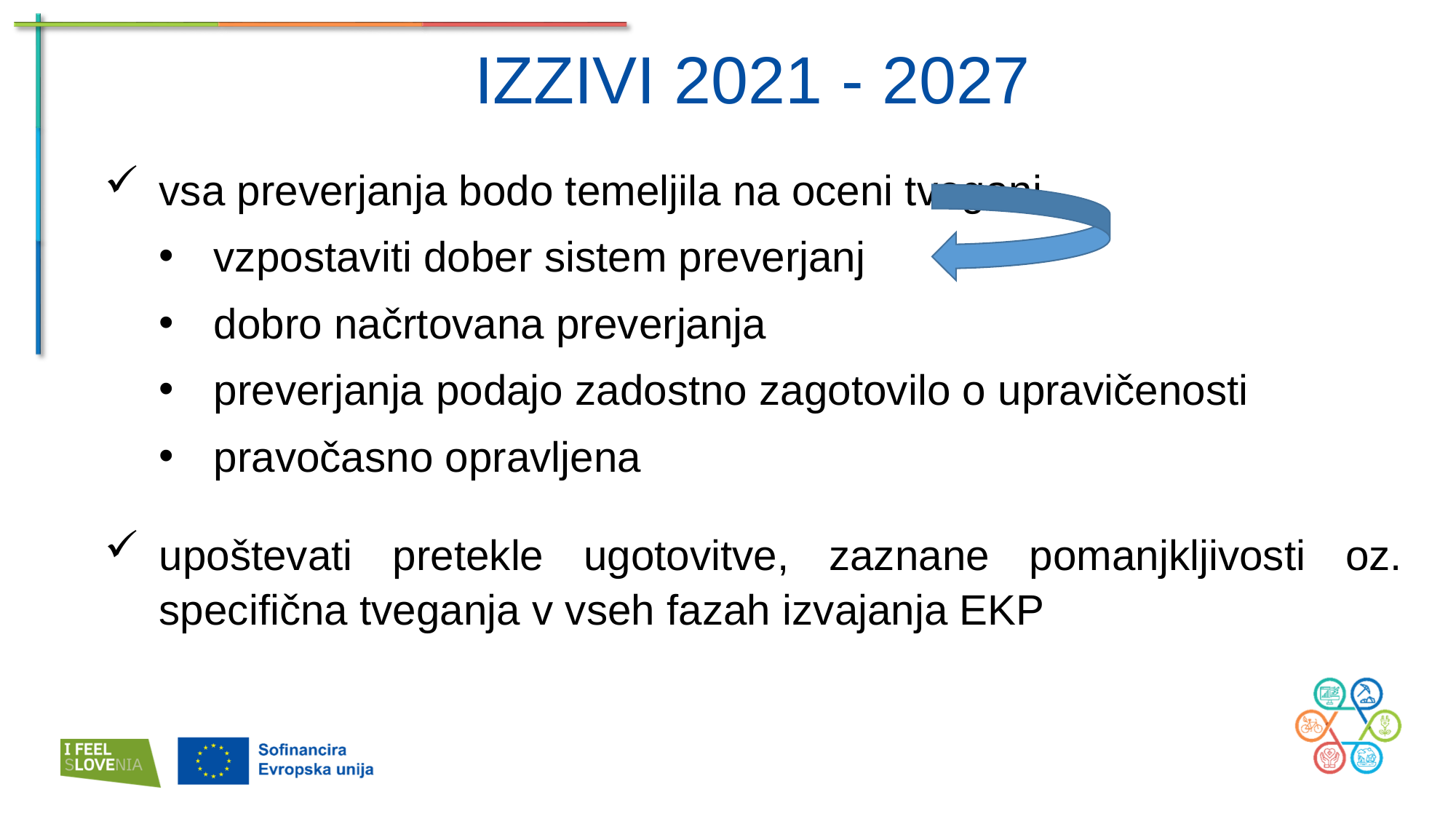

IZZIVI 2021 - 2027

vsa preverjanja bodo temeljila na oceni tveganj
vzpostaviti dober sistem preverjanj
dobro načrtovana preverjanja
preverjanja podajo zadostno zagotovilo o upravičenosti
pravočasno opravljena

upoštevati pretekle ugotovitve, zaznane pomanjkljivosti oz. specifična tveganja v vseh fazah izvajanja EKP